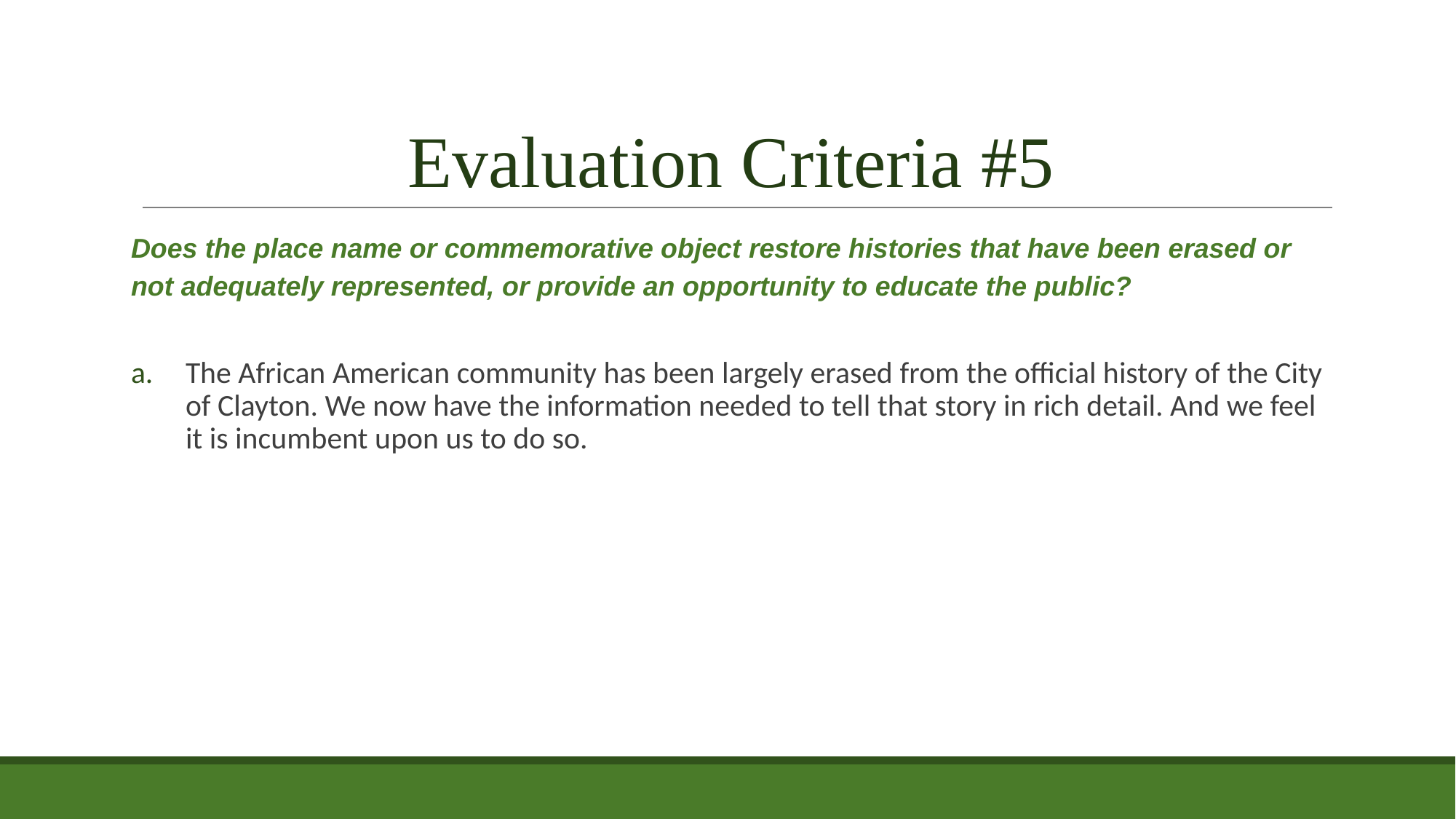

# Evaluation Criteria #5
Does the place name or commemorative object restore histories that have been erased or not adequately represented, or provide an opportunity to educate the public?

The African American community has been largely erased from the official history of the City of Clayton. We now have the information needed to tell that story in rich detail. And we feel it is incumbent upon us to do so.